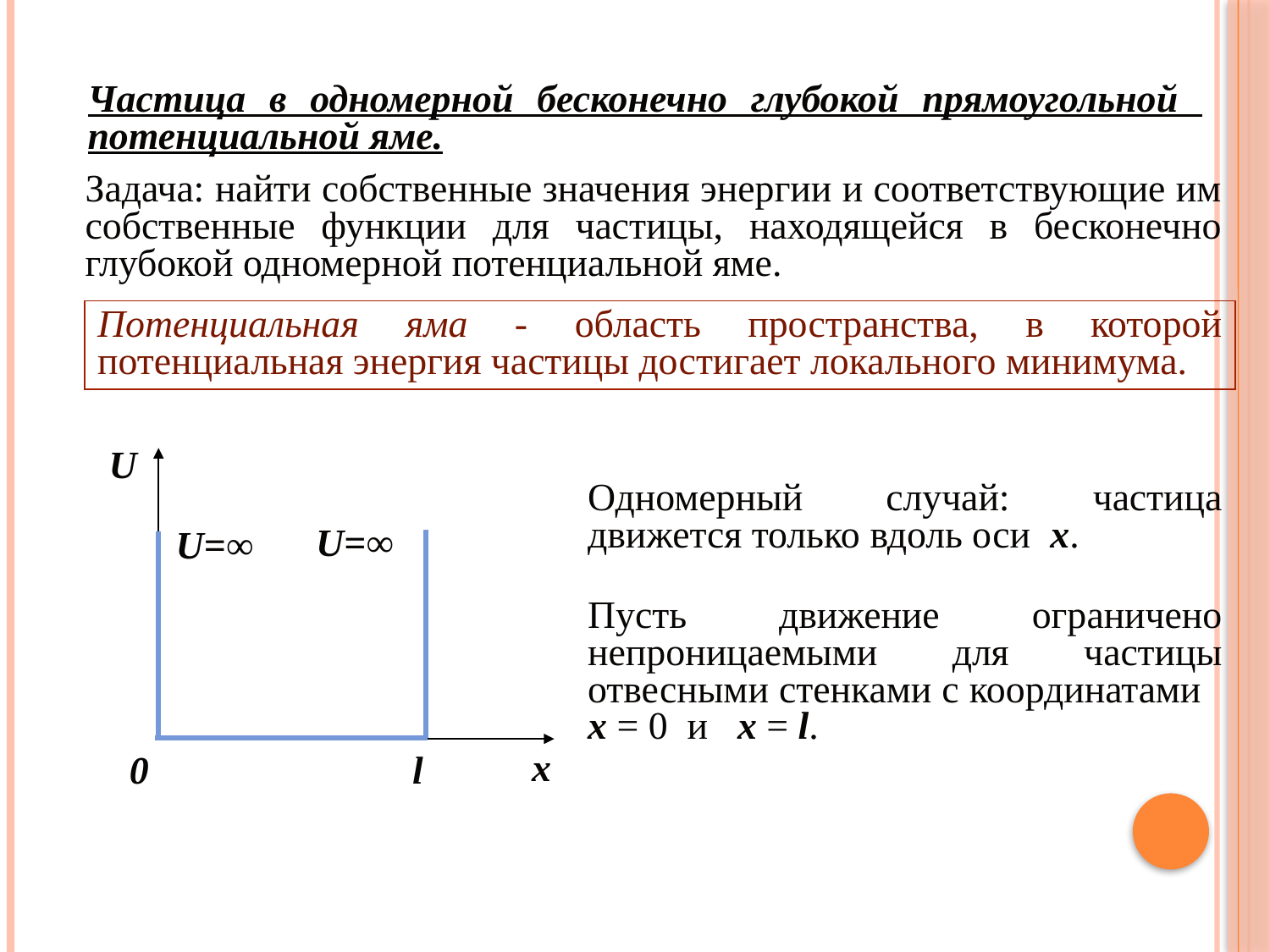

Частица в одномерной бесконечно глубокой прямоугольной  потенциальной яме.
Задача: найти собственные значения энергии и соответствующие им собственные функции для частицы, находящейся в бесконечно глубокой одномерной потенциальной яме.
Потенциальная яма - область пространства, в которой потенциальная энергия частицы достигает локального минимума.
U
Одномерный случай: частица движется только вдоль оси  х.
U=∞
U=∞
Пусть движение ограничено непроницаемыми для частицы отвесными стенками с координатами   х = 0  и   х = l.
x
0
l